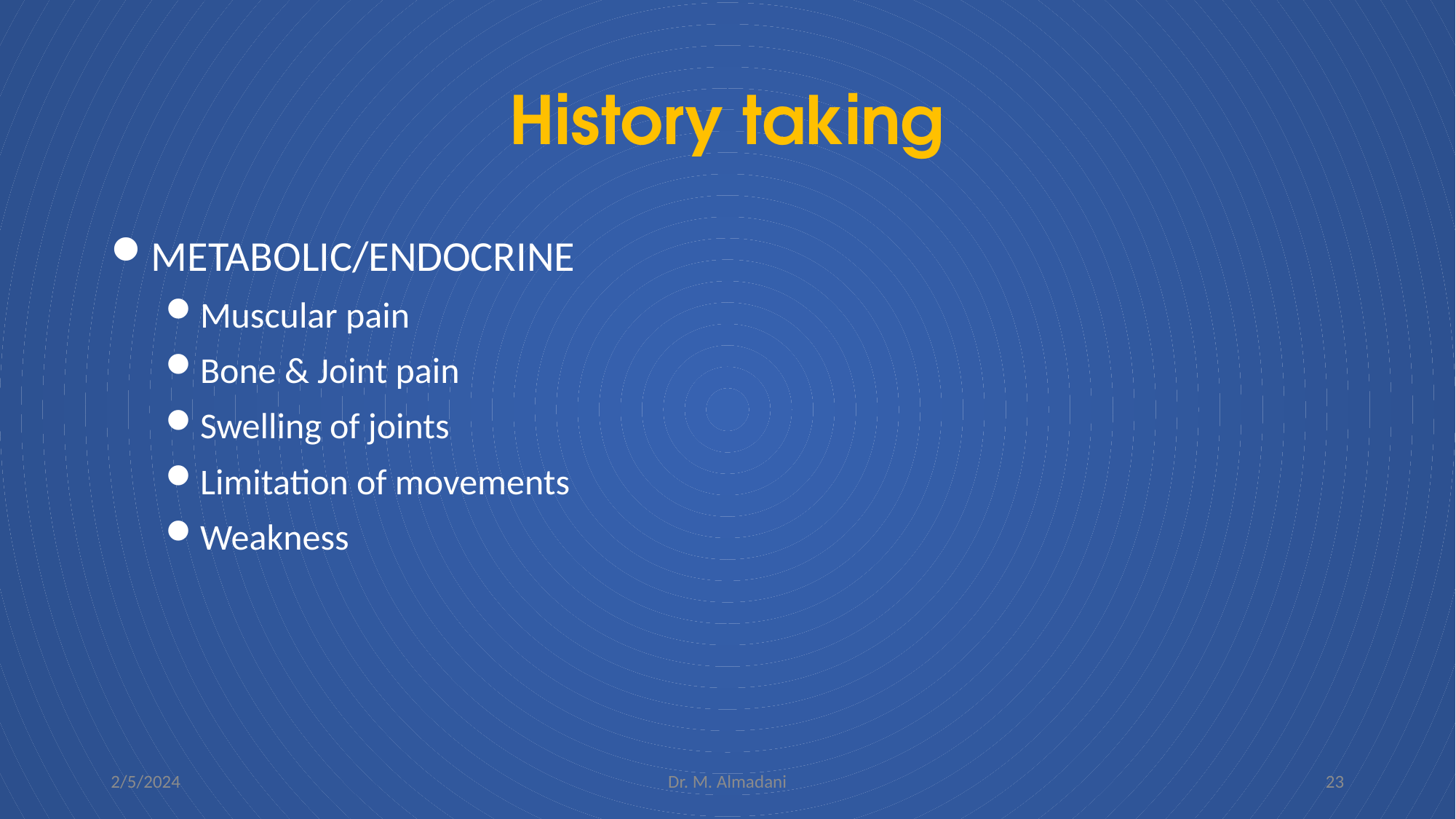

# History taking
METABOLIC/ENDOCRINE
Muscular pain
Bone & Joint pain
Swelling of joints
Limitation of movements
Weakness

2/5/2024
Dr. M. Almadani
23